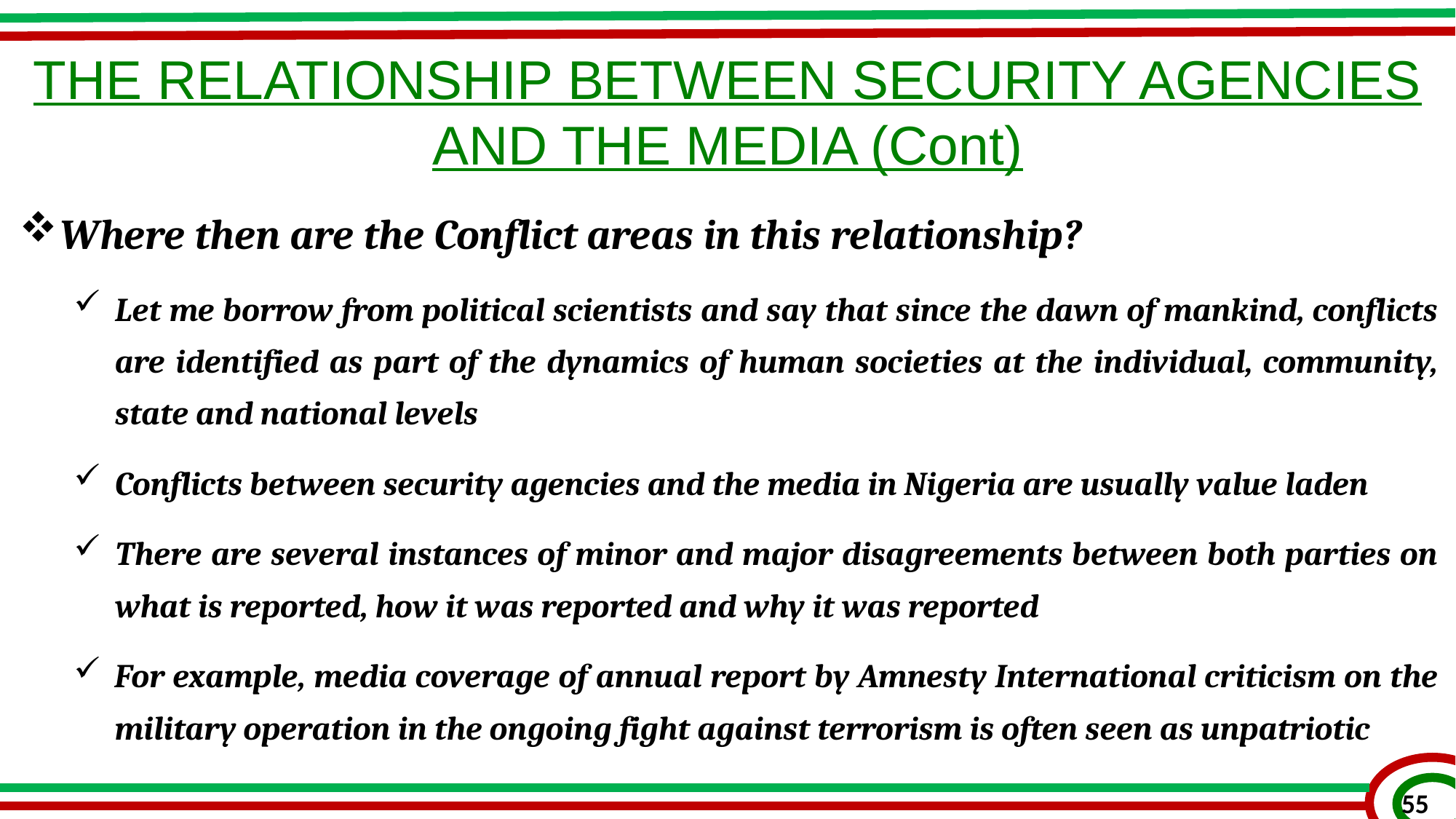

THE RELATIONSHIP BETWEEN SECURITY AGENCIES AND THE MEDIA (Cont)
Where then are the Conflict areas in this relationship?
Let me borrow from political scientists and say that since the dawn of mankind, conflicts are identified as part of the dynamics of human societies at the individual, community, state and national levels
Conflicts between security agencies and the media in Nigeria are usually value laden
There are several instances of minor and major disagreements between both parties on what is reported, how it was reported and why it was reported
For example, media coverage of annual report by Amnesty International criticism on the military operation in the ongoing fight against terrorism is often seen as unpatriotic